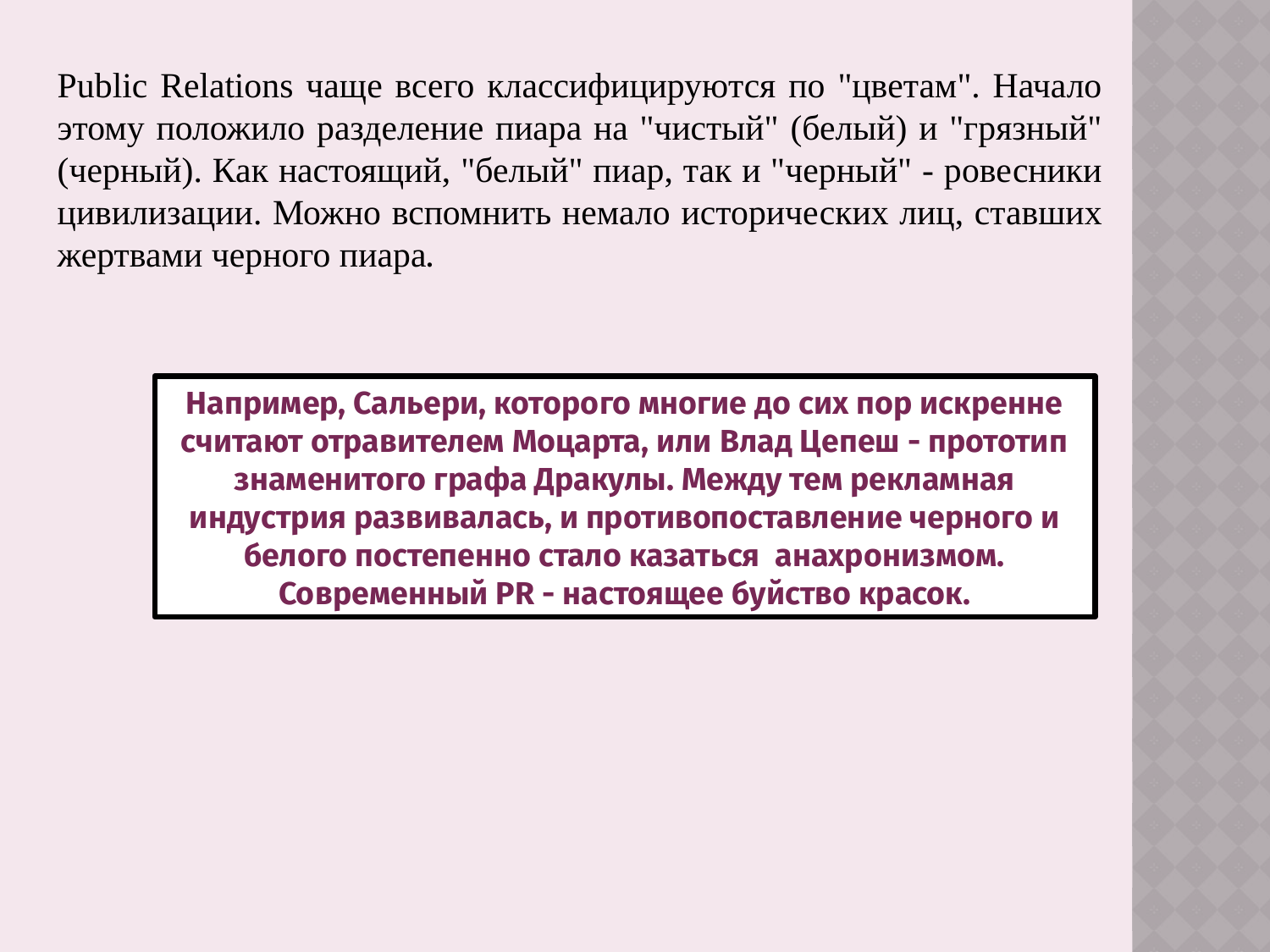

Public Relations чаще всего классифицируются по "цветам". Начало этому положило разделение пиара на "чистый" (белый) и "грязный" (черный). Как настоящий, "белый" пиар, так и "черный" - ровесники цивилизации. Можно вспомнить немало исторических лиц, ставших жертвами черного пиара.
Например, Сальери, которого многие до сих пор искренне считают отравителем Моцарта, или Влад Цепеш - прототип знаменитого графа Дракулы. Между тем рекламная индустрия развивалась, и противопоставление черного и белого постепенно стало казаться  анахронизмом. Современный PR - настоящее буйство красок.